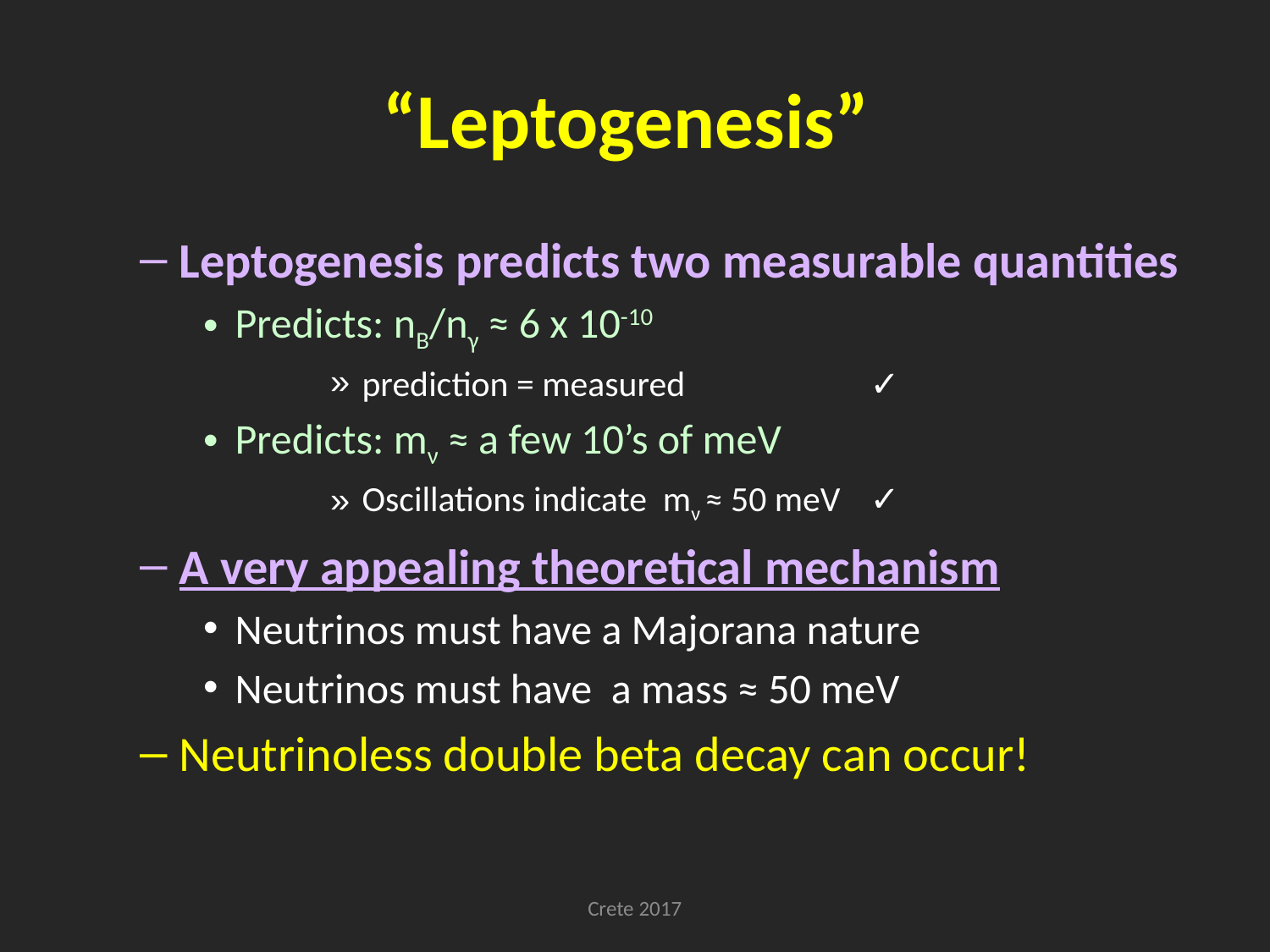

# “Leptogenesis”
Leptogenesis predicts two measurable quantities
Predicts: nB/nγ ≈ 6 x 10-10
prediction = measured 		✓
Predicts: mν ≈ a few 10’s of meV
Oscillations indicate  mν ≈ 50 meV 	✓
A very appealing theoretical mechanism
Neutrinos must have a Majorana nature
Neutrinos must have  a mass ≈ 50 meV
Neutrinoless double beta decay can occur!

Crete 2017